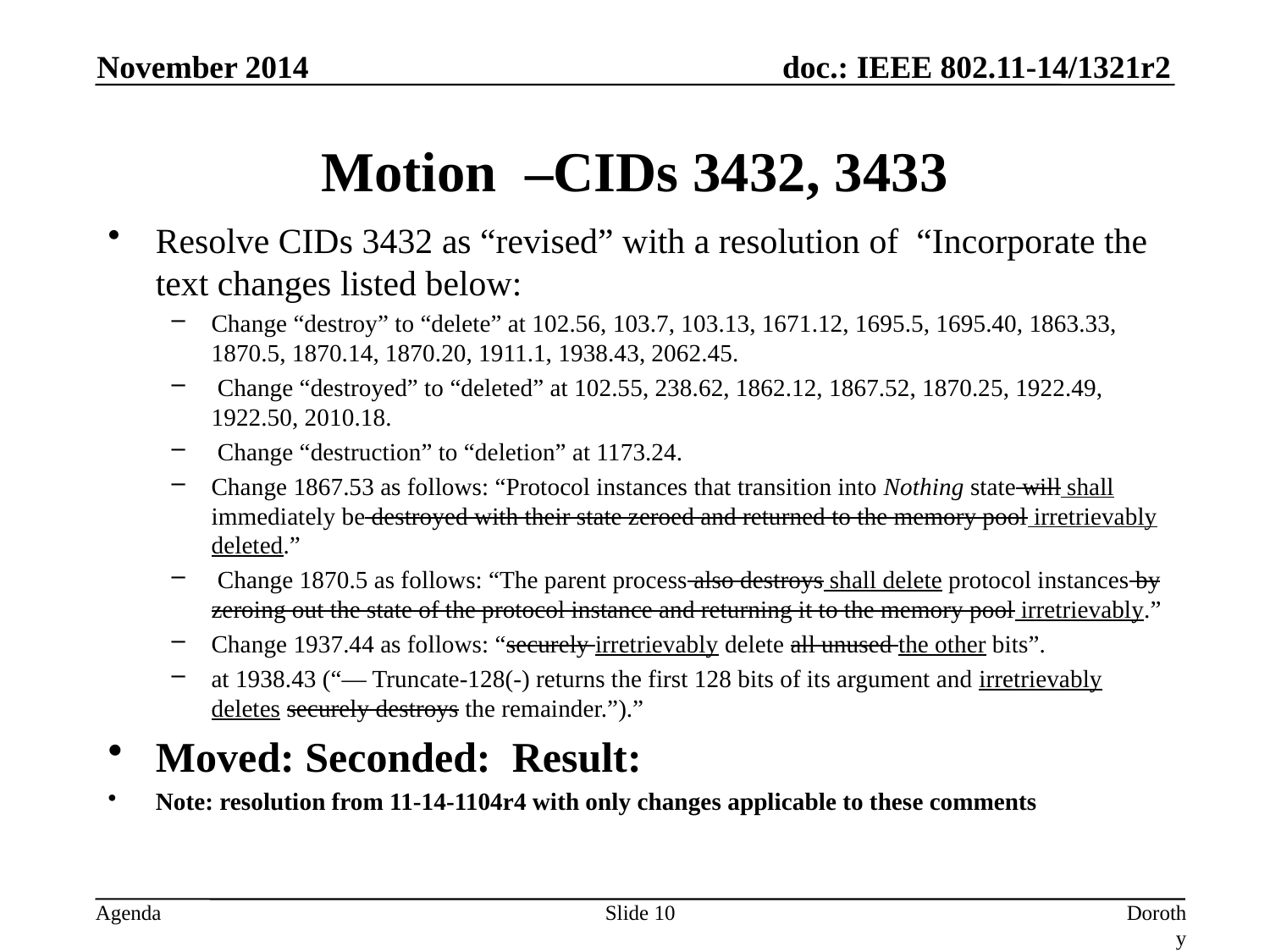

November 2014
# Motion  –CIDs 3432, 3433
Resolve CIDs 3432 as “revised” with a resolution of  “Incorporate the text changes listed below:
Change “destroy” to “delete” at 102.56, 103.7, 103.13, 1671.12, 1695.5, 1695.40, 1863.33, 1870.5, 1870.14, 1870.20, 1911.1, 1938.43, 2062.45.
 Change “destroyed” to “deleted” at 102.55, 238.62, 1862.12, 1867.52, 1870.25, 1922.49, 1922.50, 2010.18.
 Change “destruction” to “deletion” at 1173.24.
Change 1867.53 as follows: “Protocol instances that transition into Nothing state will shall immediately be destroyed with their state zeroed and returned to the memory pool irretrievably deleted.”
 Change 1870.5 as follows: “The parent process also destroys shall delete protocol instances by zeroing out the state of the protocol instance and returning it to the memory pool irretrievably.”
Change 1937.44 as follows: “securely irretrievably delete all unused the other bits”.
at 1938.43 (“— Truncate-128(-) returns the first 128 bits of its argument and irretrievably deletes securely destroys the remainder.”).”
Moved: Seconded:  Result:
Note: resolution from 11-14-1104r4 with only changes applicable to these comments
Slide 10
Dorothy Stanley, Aruba Networks